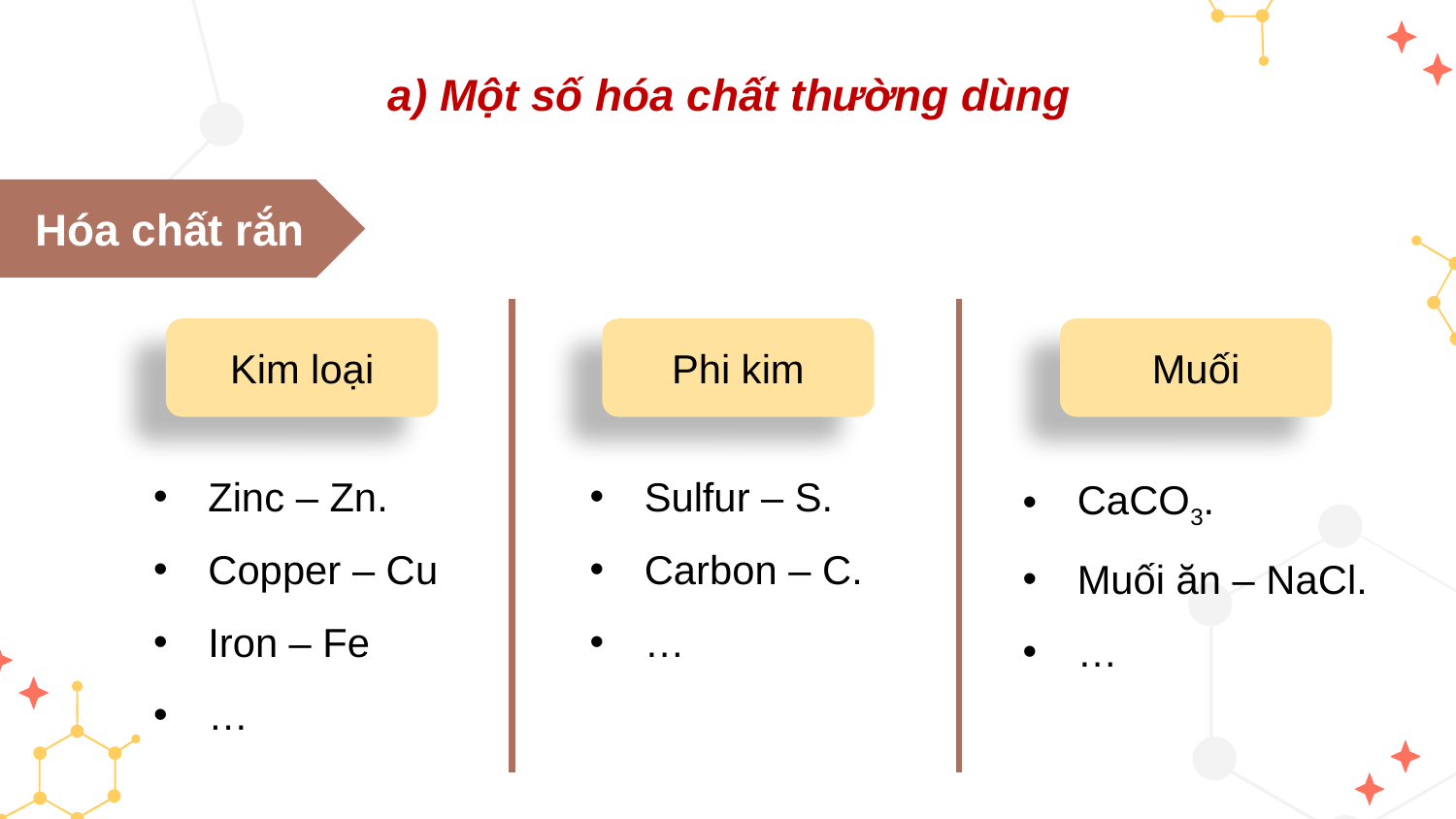

a) Một số hóa chất thường dùng
Hóa chất rắn
Phi kim
Sulfur – S.
Carbon – C.
…
Muối
CaCO3.
Muối ăn – NaCl.
…
Kim loại
Zinc – Zn.
Copper – Cu
Iron – Fe
…